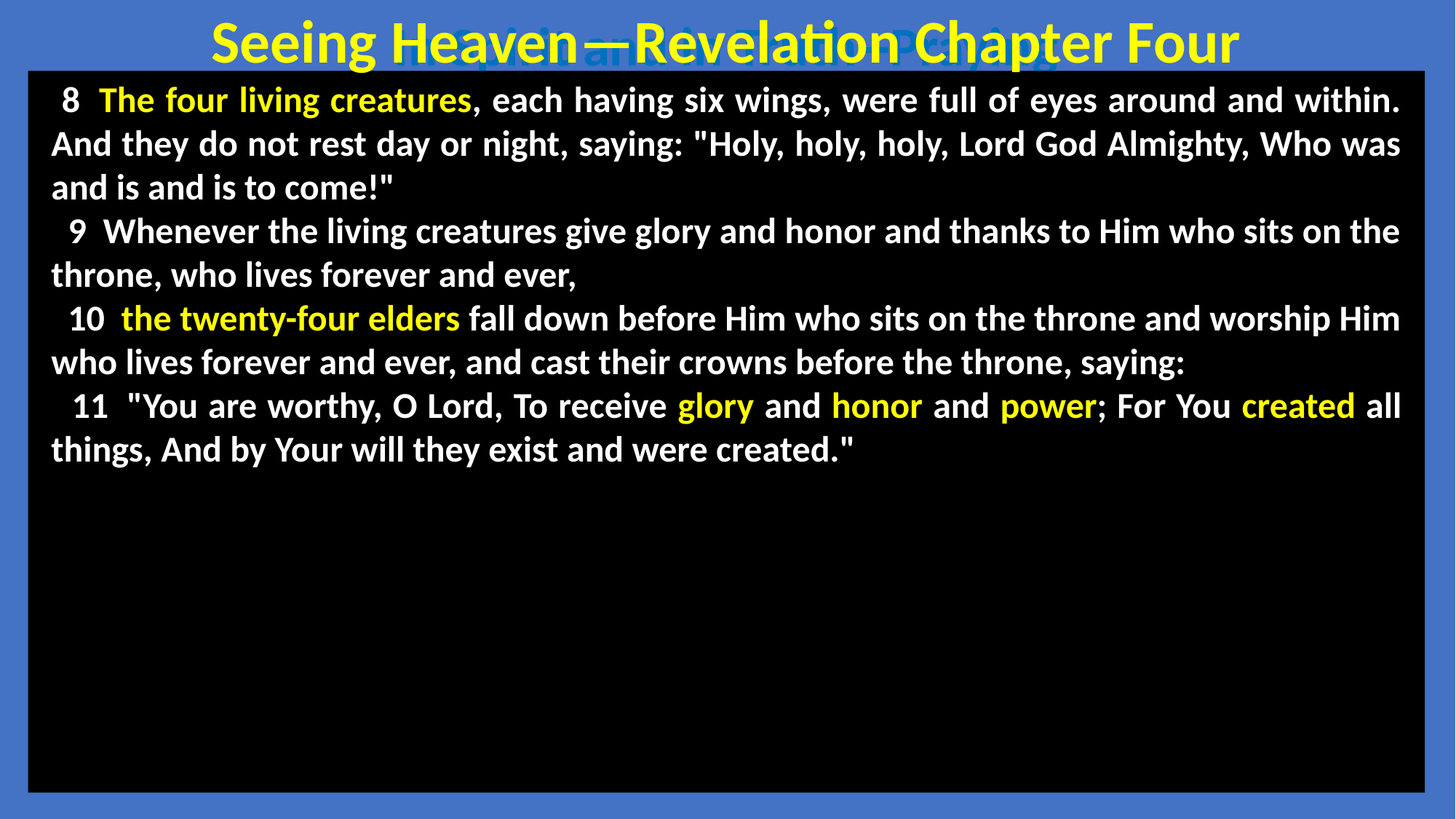

Seeing Heaven—Revelation Chapter Four
In Spirit and in Truth--Praying

 8  The four living creatures, each having six wings, were full of eyes around and within. And they do not rest day or night, saying: "Holy, holy, holy, Lord God Almighty, Who was and is and is to come!"
  9  Whenever the living creatures give glory and honor and thanks to Him who sits on the throne, who lives forever and ever,
  10  the twenty-four elders fall down before Him who sits on the throne and worship Him who lives forever and ever, and cast their crowns before the throne, saying:
  11  "You are worthy, O Lord, To receive glory and honor and power; For You created all things, And by Your will they exist and were created."